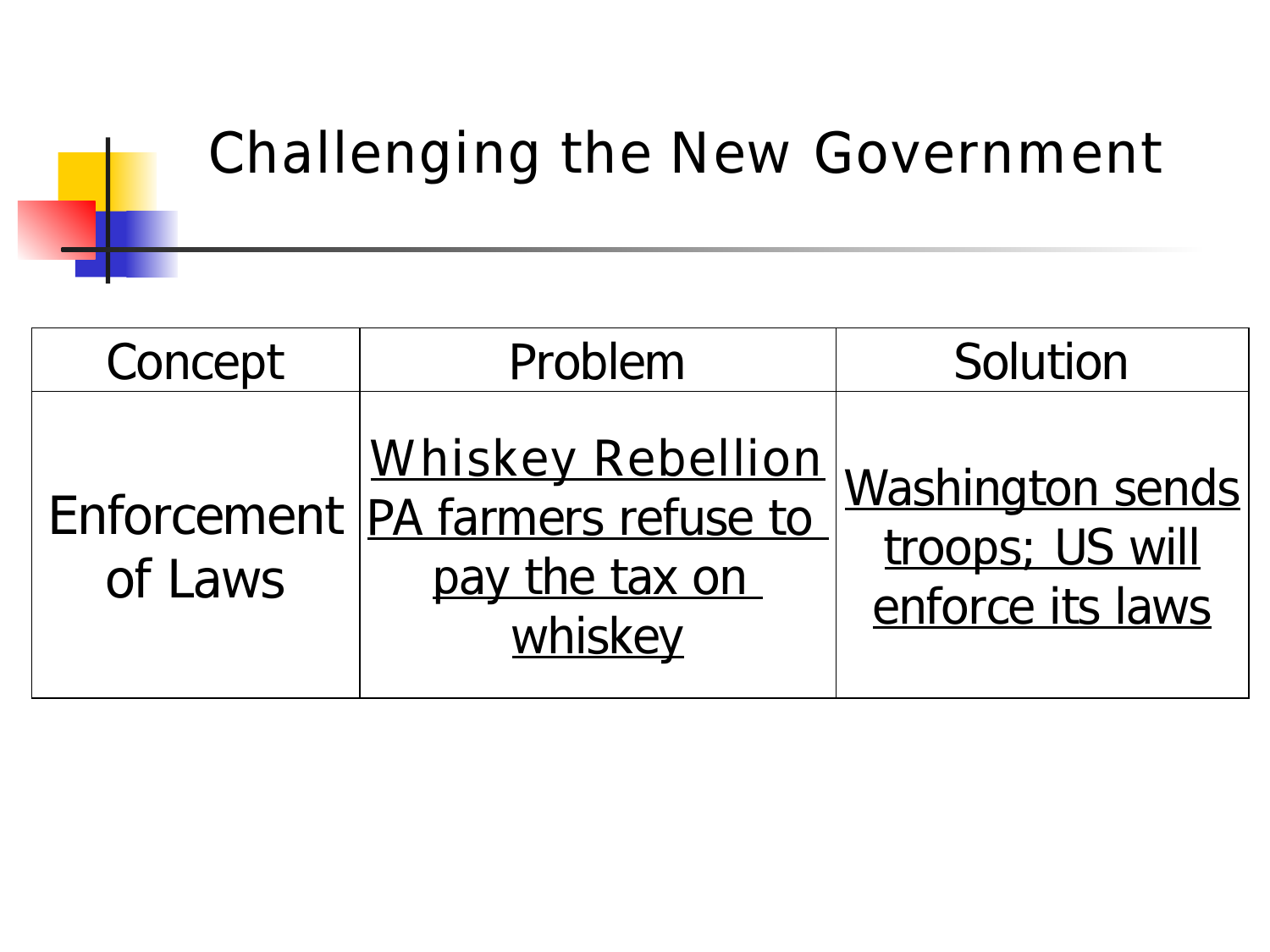

Challenging the New Government
Concept
Problem
Solution
Enforcement
of Laws
Whiskey Rebellion
PA farmers refuse to
pay the tax on
whiskey
Washington sends
troops; US will
enforce its laws